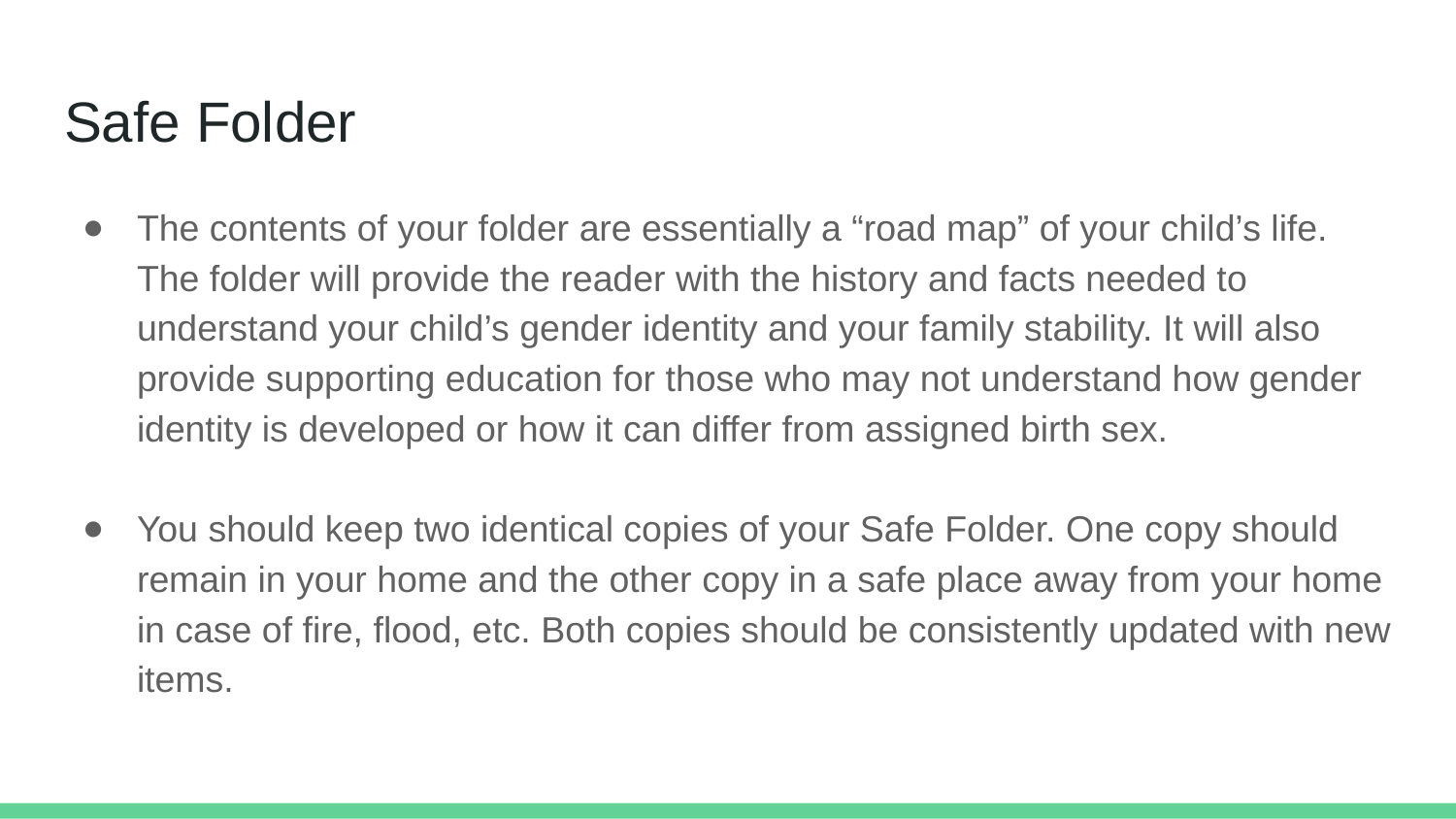

# Safe Folder
The contents of your folder are essentially a “road map” of your child’s life. The folder will provide the reader with the history and facts needed to understand your child’s gender identity and your family stability. It will also provide supporting education for those who may not understand how gender identity is developed or how it can differ from assigned birth sex.

You should keep two identical copies of your Safe Folder. One copy should remain in your home and the other copy in a safe place away from your home in case of fire, flood, etc. Both copies should be consistently updated with new items.